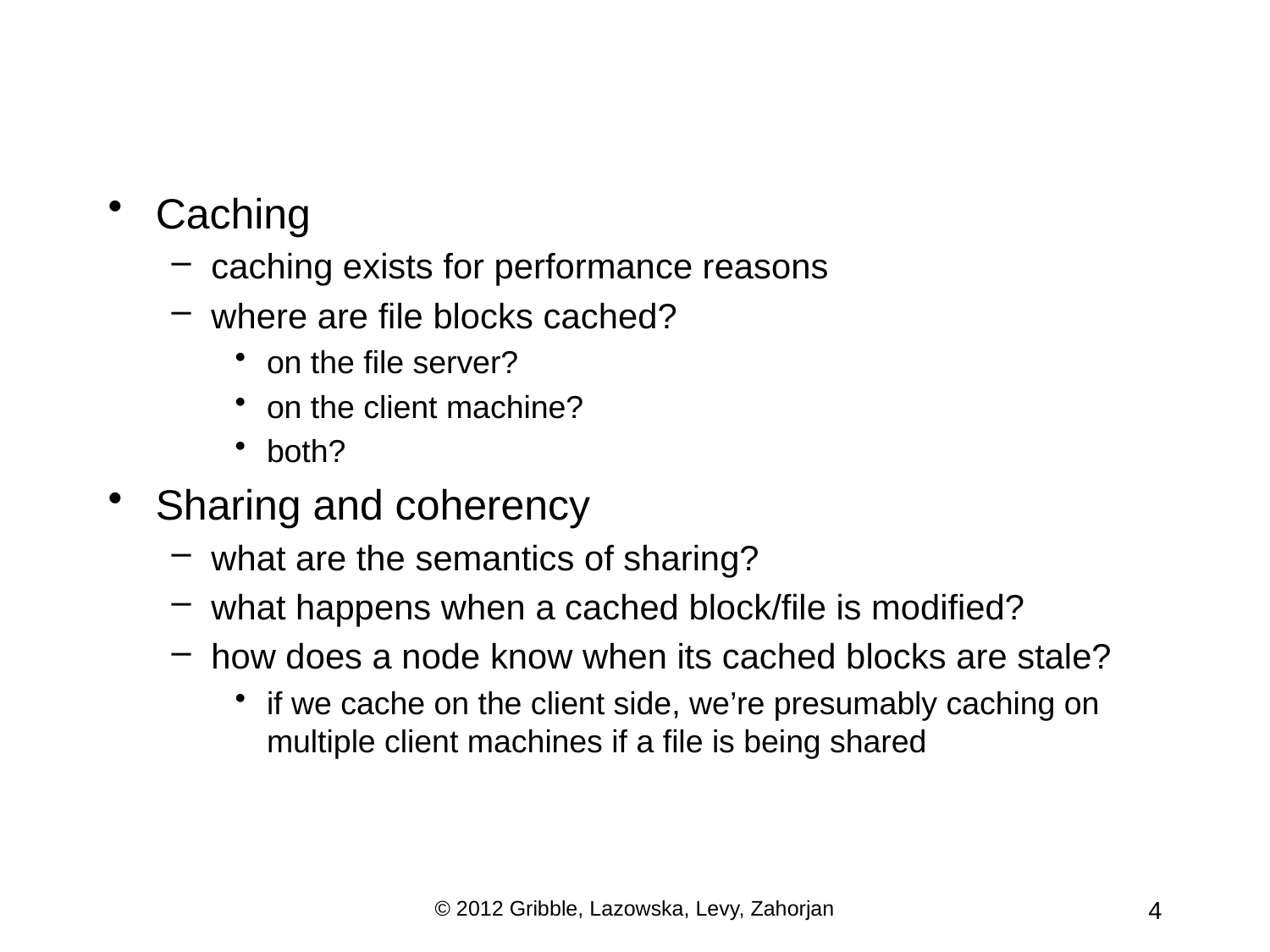

Caching
caching exists for performance reasons
where are file blocks cached?
on the file server?
on the client machine?
both?
Sharing and coherency
what are the semantics of sharing?
what happens when a cached block/file is modified?
how does a node know when its cached blocks are stale?
if we cache on the client side, we’re presumably caching on multiple client machines if a file is being shared
© 2012 Gribble, Lazowska, Levy, Zahorjan
4